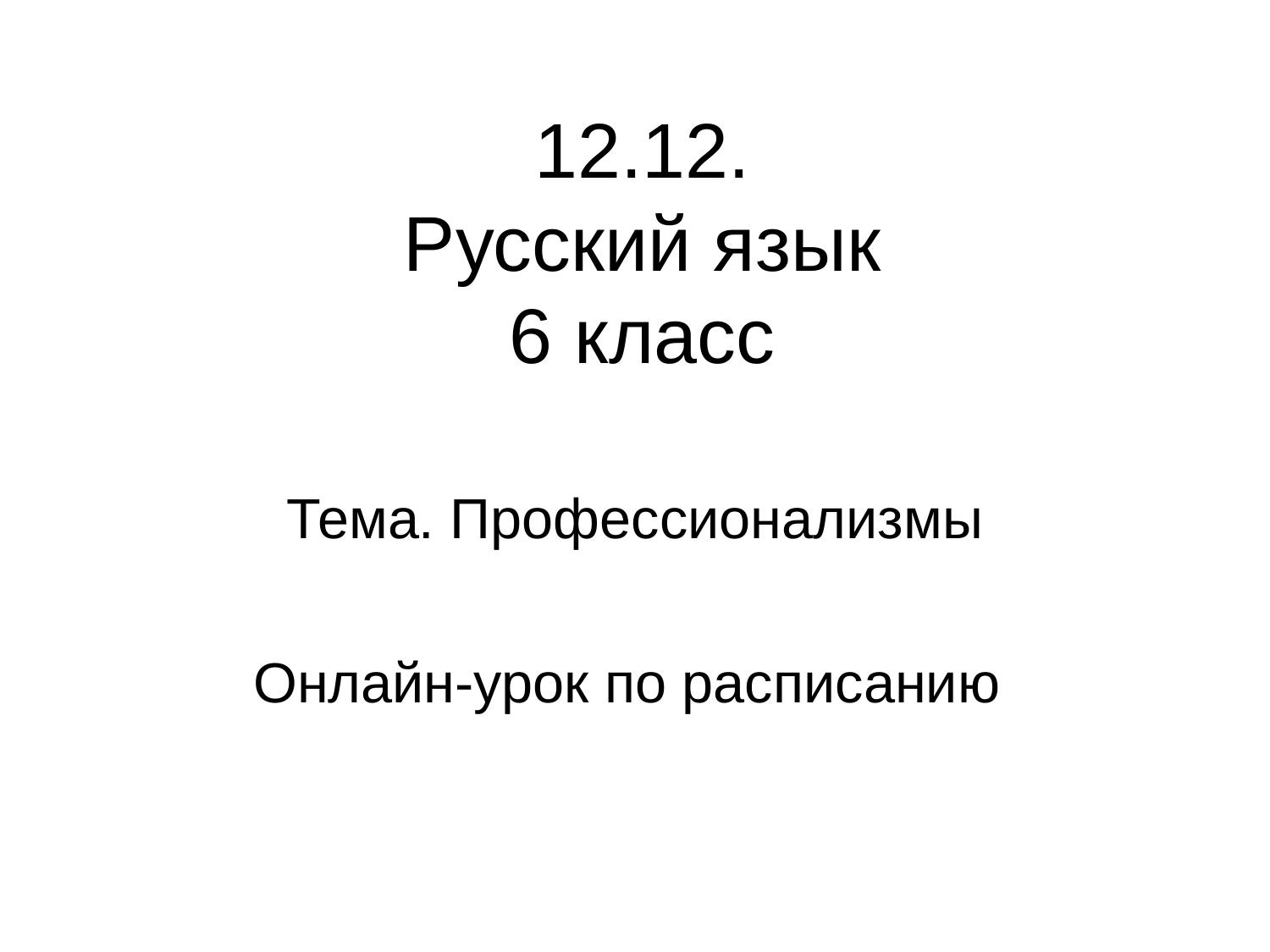

# 12.12. Русский язык 6 класс
Тема. Профессионализмы

Онлайн-урок по расписанию